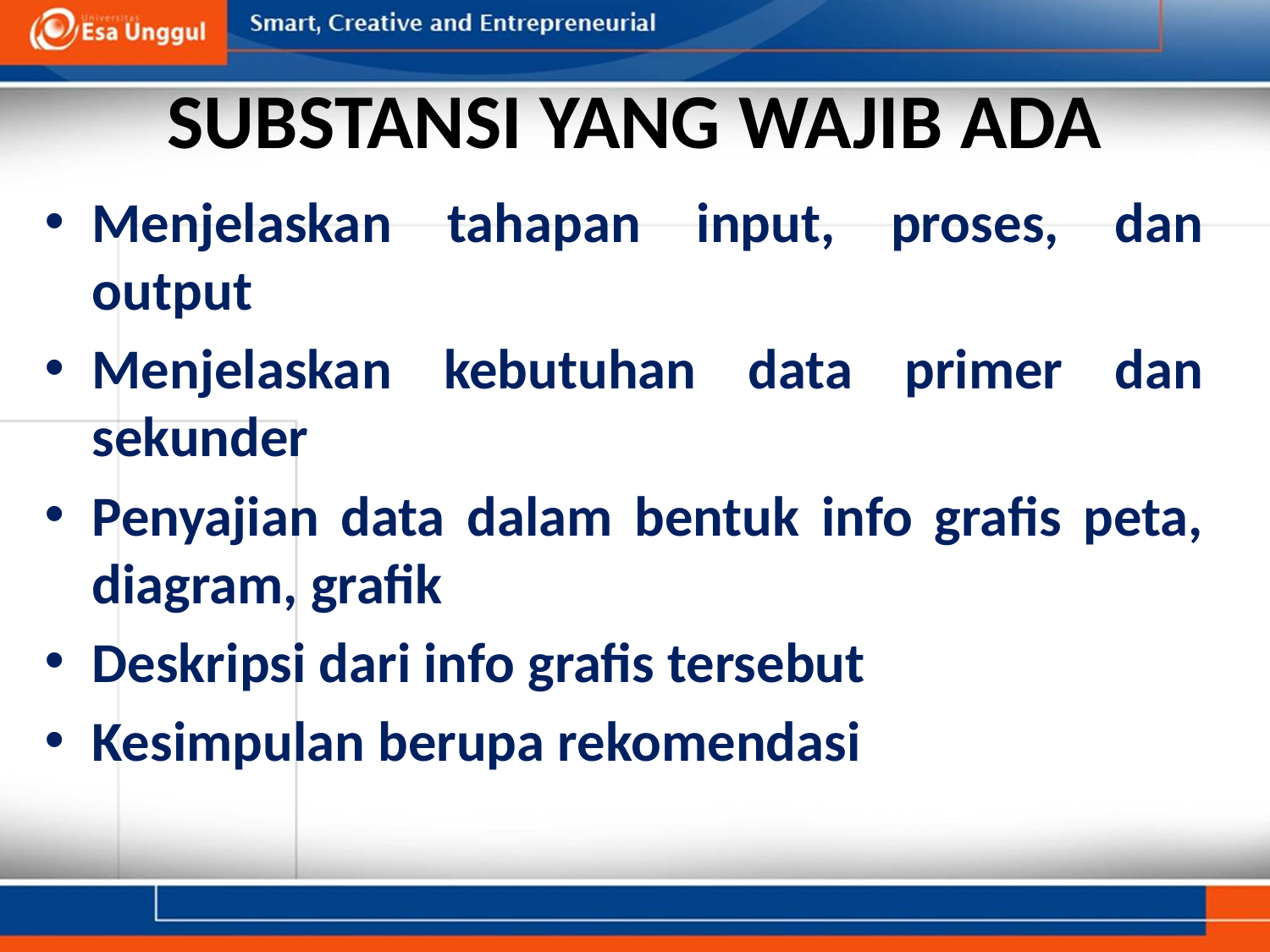

# SUBSTANSI YANG WAJIB ADA
Menjelaskan tahapan input, proses, dan output
Menjelaskan kebutuhan data primer dan sekunder
Penyajian data dalam bentuk info grafis peta, diagram, grafik
Deskripsi dari info grafis tersebut
Kesimpulan berupa rekomendasi